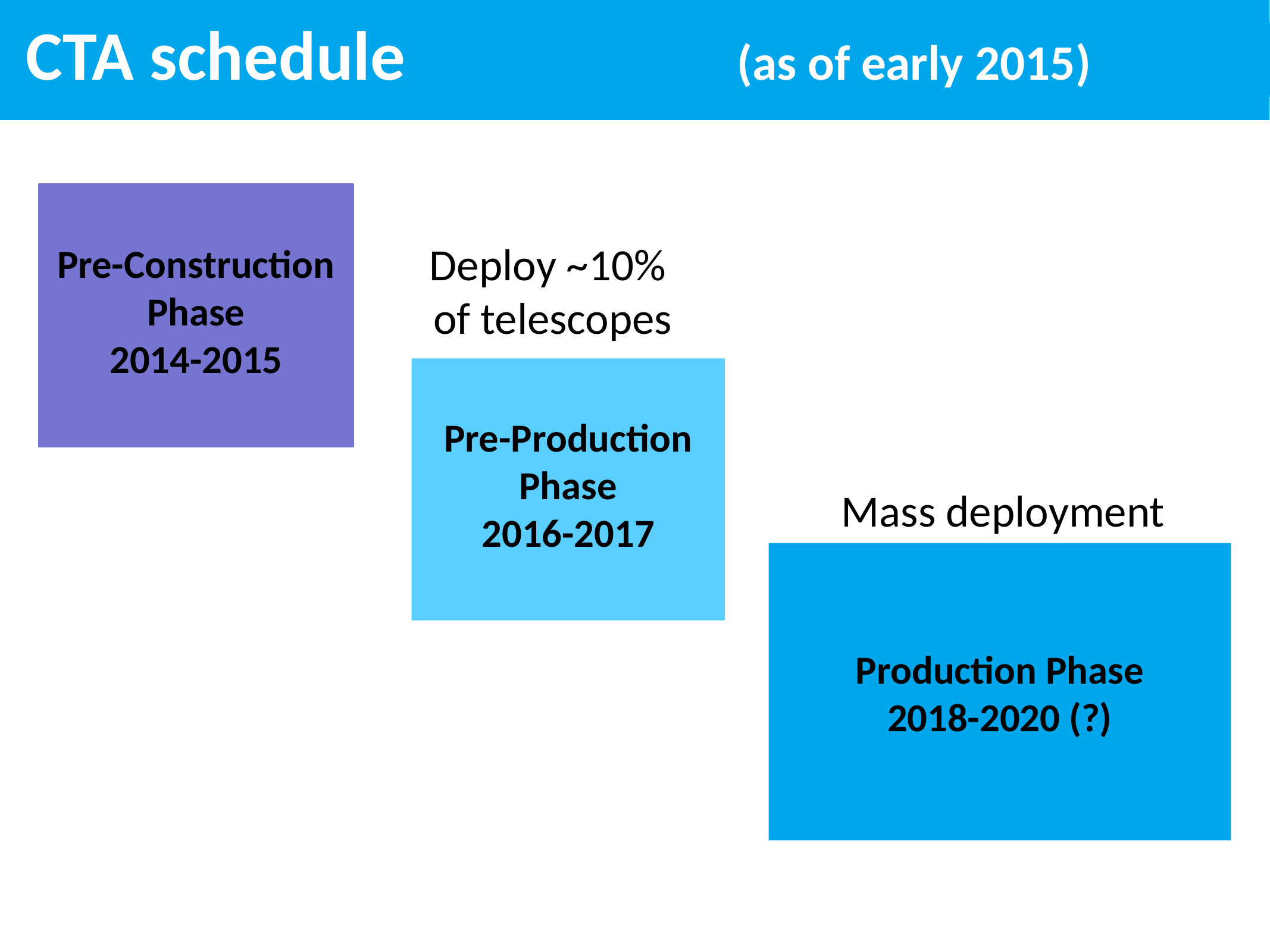

# CTA schedule                     (as of early 2015)

Pre-Construction Phase
2014-2015
Deploy ~10%
of telescopes

Pre-Production Phase
2016-2017
Mass deployment

Production Phase
2018-2020 (?)